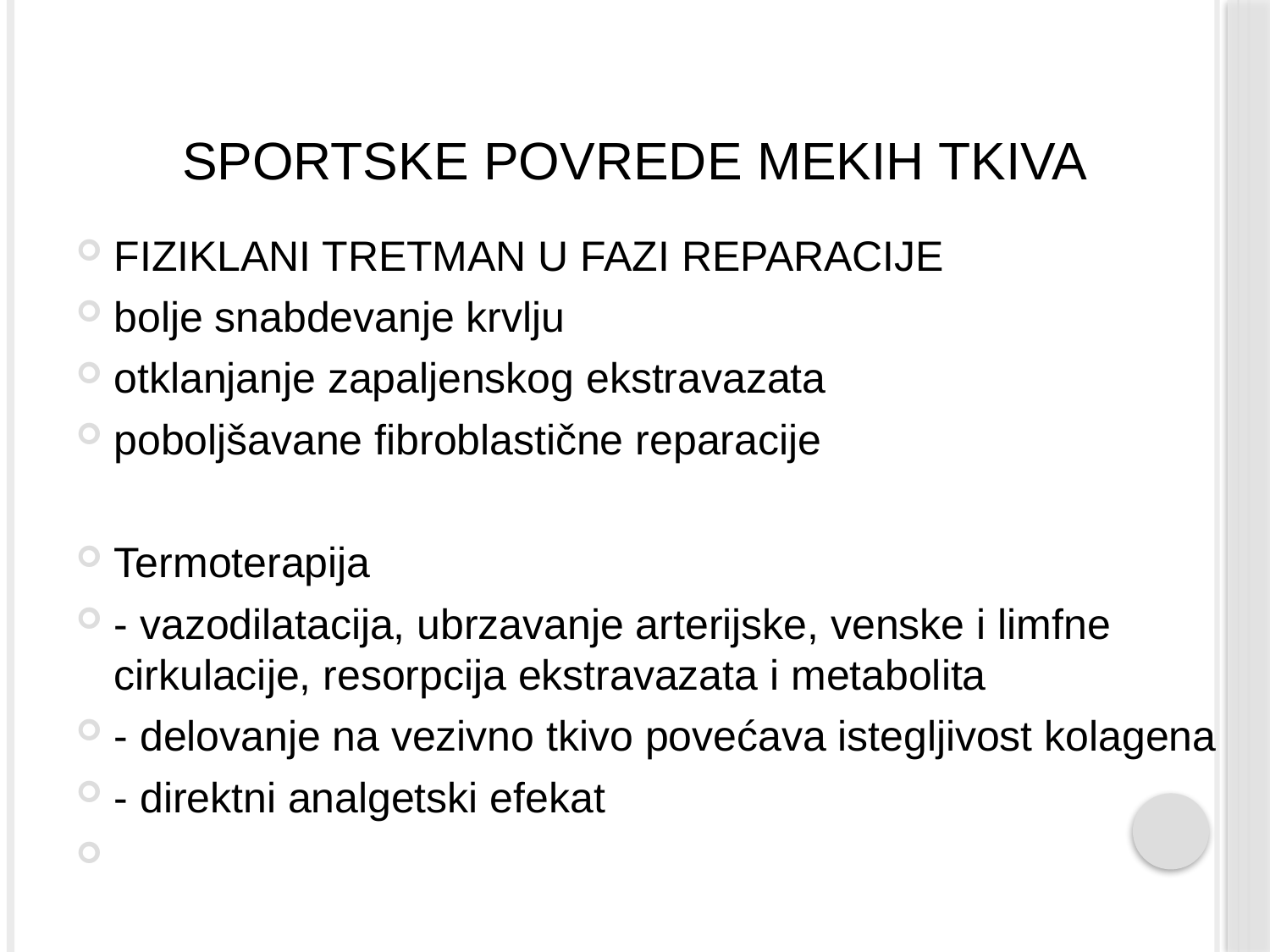

# Sportske povrede mekih tkiva
FIZIKLANI TRETMAN U FAZI REPARACIJE
bolje snabdevanje krvlju
otklanjanje zapaljenskog ekstravazata
poboljšavane fibroblastične reparacije

Termoterapija
- vazodilatacija, ubrzavanje arterijske, venske i limfne cirkulacije, resorpcija ekstravazata i metabolita
- delovanje na vezivno tkivo povećava istegljivost kolagena
- direktni analgetski efekat